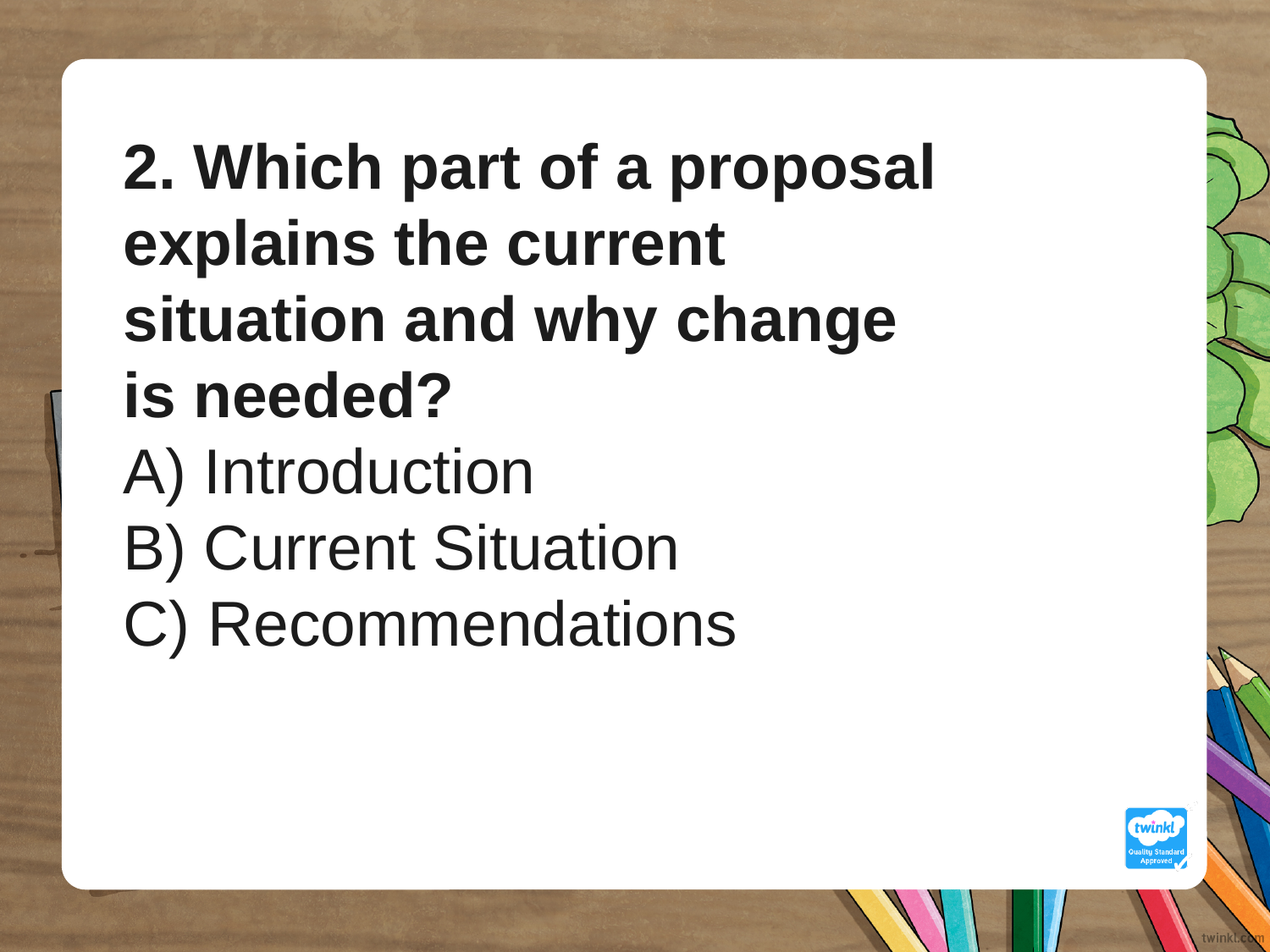

2. Which part of a proposal explains the current situation and why change is needed?
A) Introduction
B) Current Situation
C) Recommendations